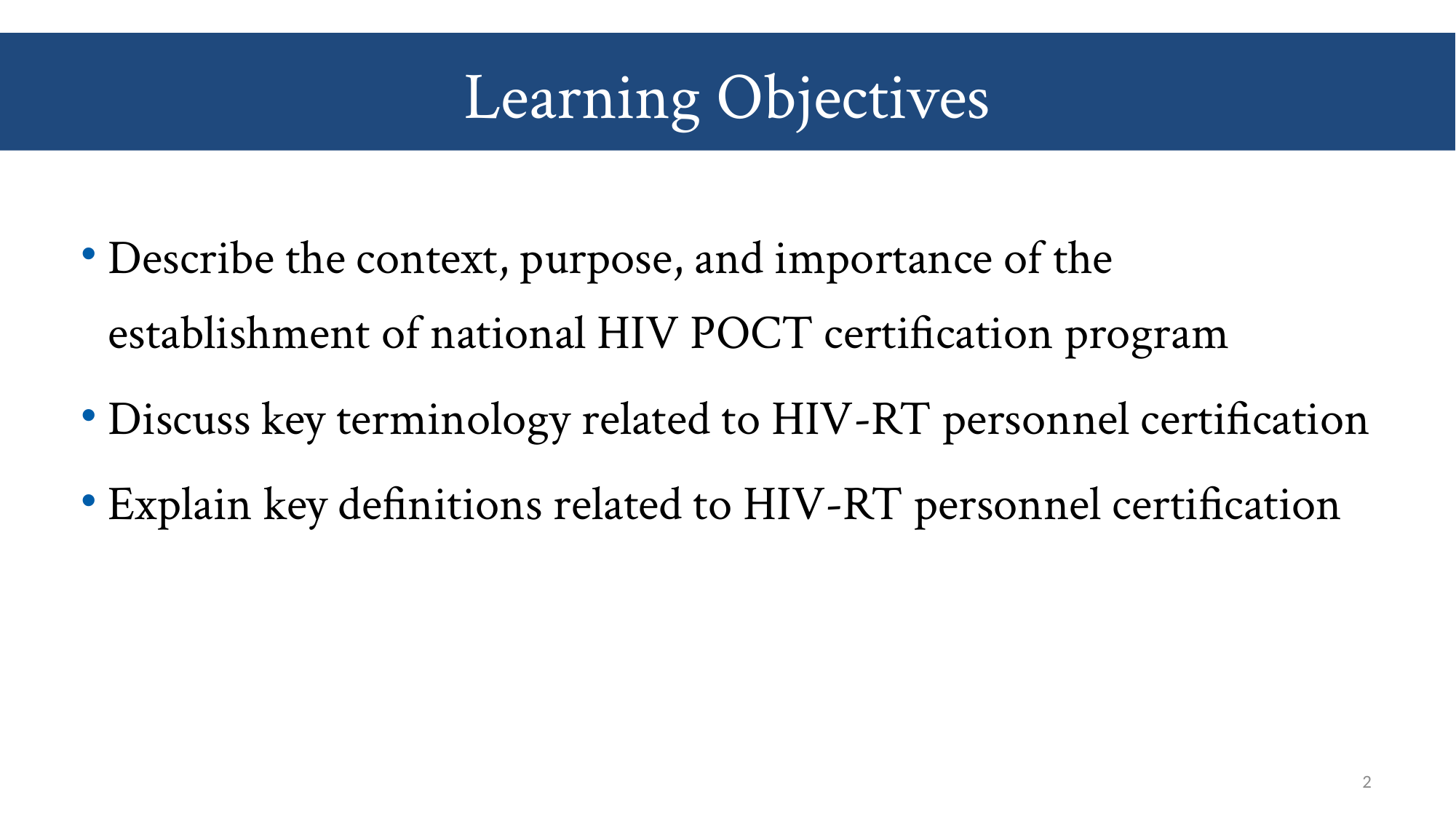

# Learning Objectives
Describe the context, purpose, and importance of the establishment of national HIV POCT certification program
Discuss key terminology related to HIV-RT personnel certification
Explain key definitions related to HIV-RT personnel certification

2